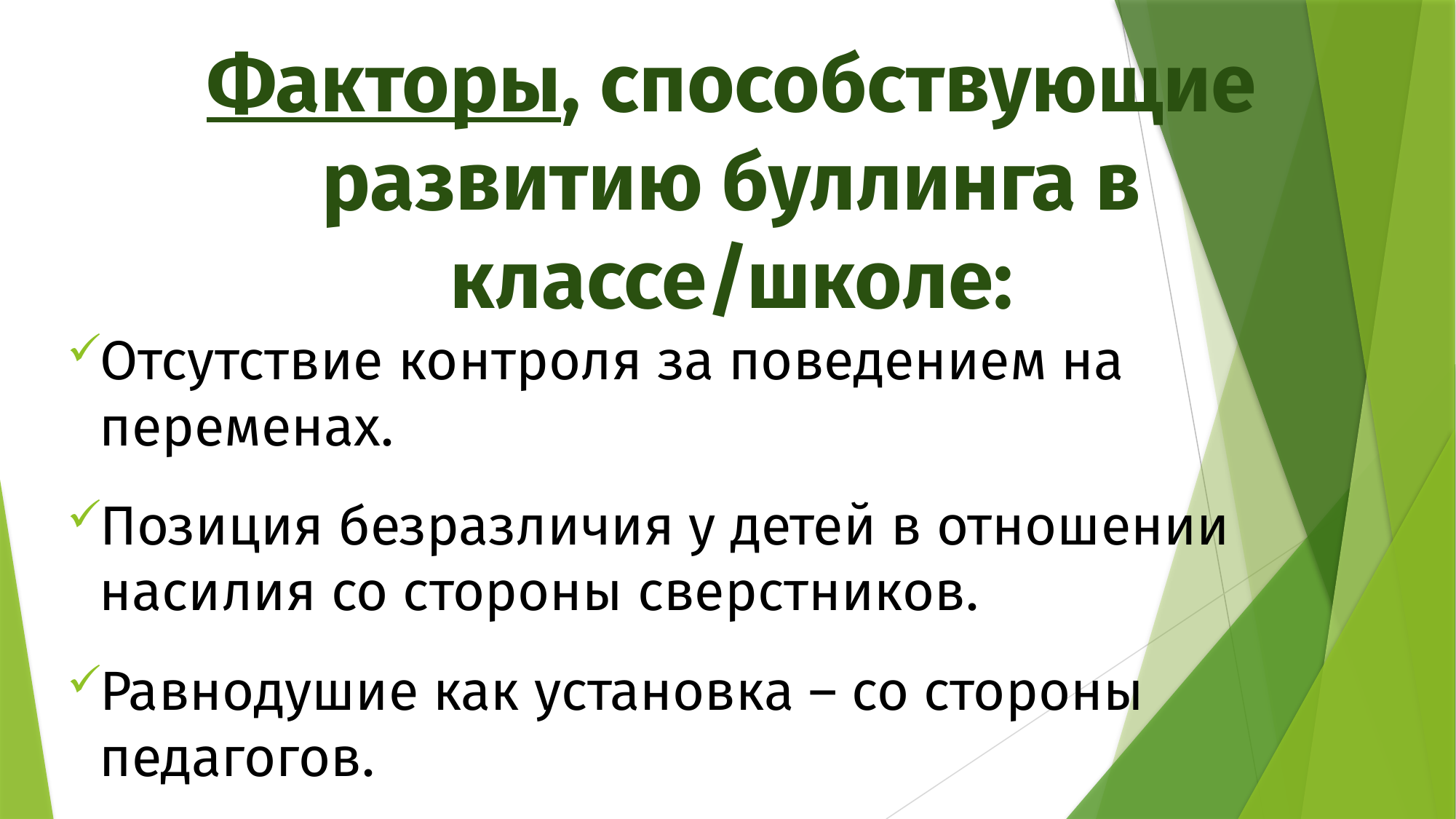

# Факторы, способствующие развитию буллинга в классе/школе:

Отсутствие контроля за поведением на переменах.

Позиция безразличия у детей в отношении насилия со стороны сверстников.

Равнодушие как установка – со стороны педагогов.